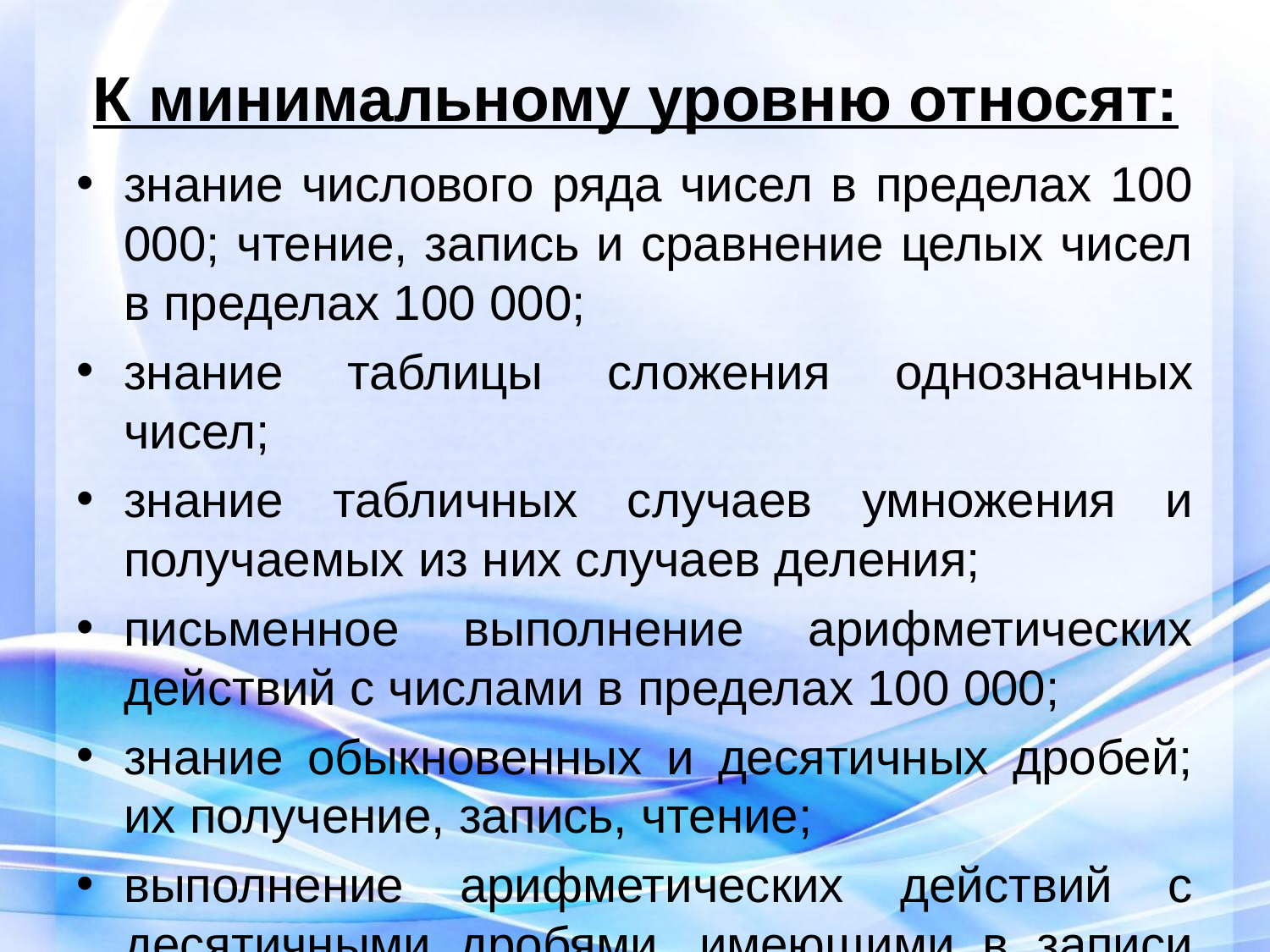

# К минимальному уровню относят:
знание числового ряда чисел в пределах 100 000; чтение, запись и сравнение целых чисел в пределах 100 000;
знание таблицы сложения однозначных чисел;
знание табличных случаев умножения и получаемых из них случаев деления;
письменное выполнение арифметических действий с числами в пределах 100 000;
знание обыкновенных и десятичных дробей; их получение, запись, чтение;
выполнение арифметических действий с десятичными дробями, имеющими в записи менее 5 знаков (цифр), в том числе с использованием микрокалькулятора.